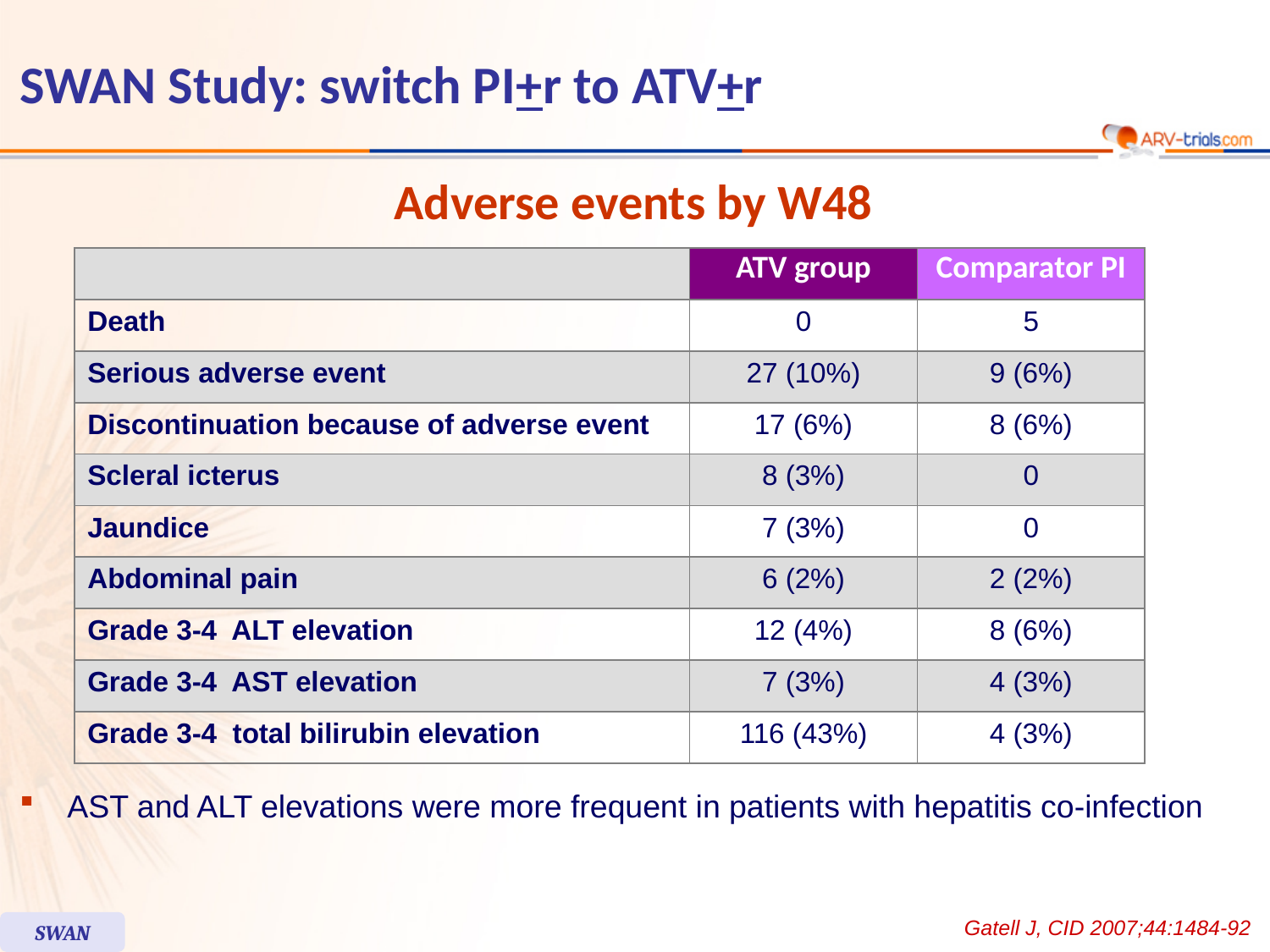

SWAN Study: switch PI+r to ATV+r
Adverse events by W48
|  | ATV group | Comparator PI |
| --- | --- | --- |
| Death | 0 | 5 |
| Serious adverse event | 27 (10%) | 9 (6%) |
| Discontinuation because of adverse event | 17 (6%) | 8 (6%) |
| Scleral icterus | 8 (3%) | 0 |
| Jaundice | 7 (3%) | 0 |
| Abdominal pain | 6 (2%) | 2 (2%) |
| Grade 3-4 ALT elevation | 12 (4%) | 8 (6%) |
| Grade 3-4 AST elevation | 7 (3%) | 4 (3%) |
| Grade 3-4 total bilirubin elevation | 116 (43%) | 4 (3%) |
AST and ALT elevations were more frequent in patients with hepatitis co-infection
Gatell J, CID 2007;44:1484-92
SWAN